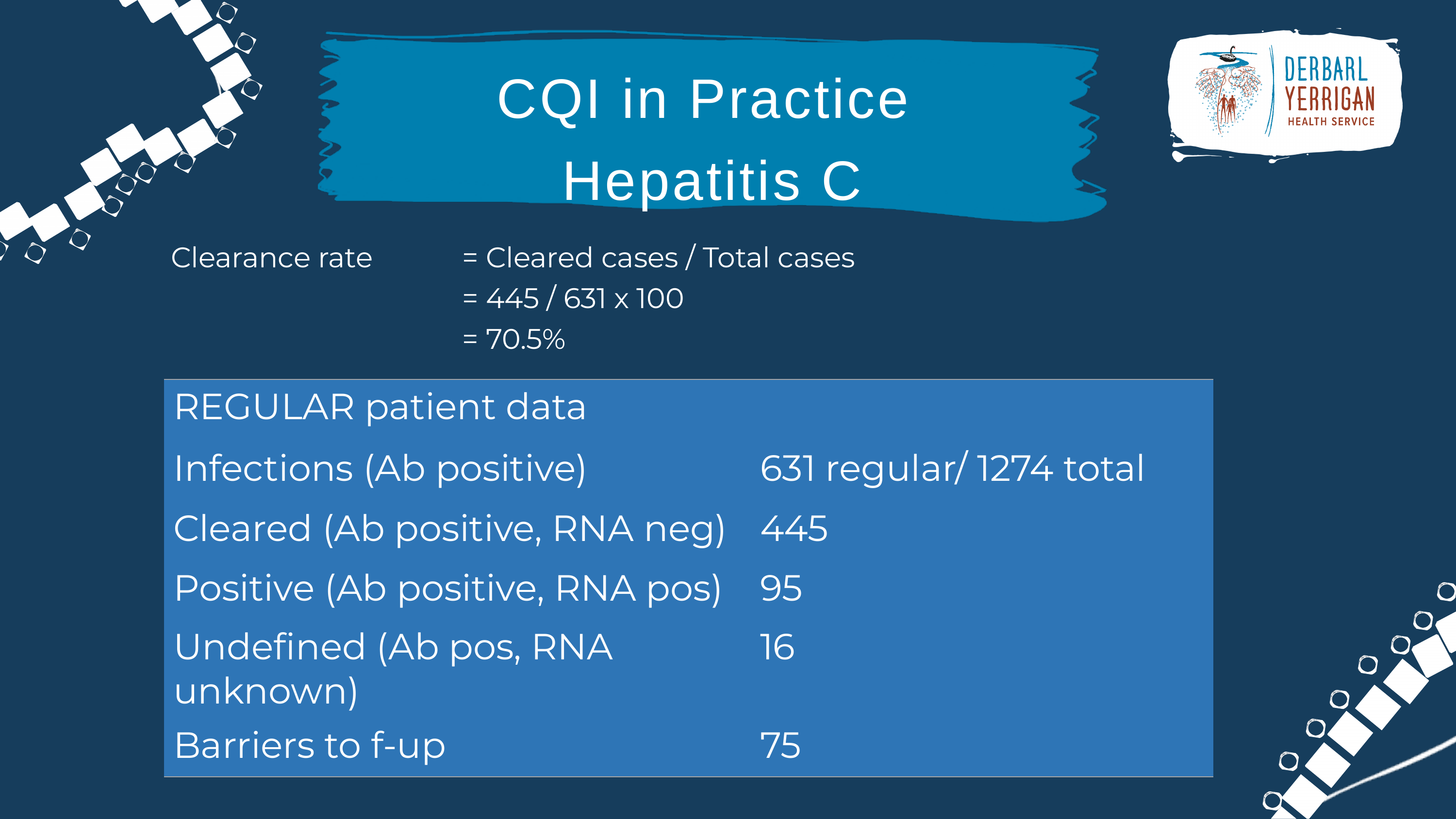

CQI in Practice
Hepatitis C

Clearance rate		= Cleared cases / Total cases
				= 445 / 631 x 100
				= 70.5%

| REGULAR patient data |  |
| --- | --- |
| Infections (Ab positive) | 631 regular/ 1274 total |
| Cleared (Ab positive, RNA neg) | 445 |
| Positive (Ab positive, RNA pos) | 95 |
| Undefined (Ab pos, RNA unknown) | 16 |
| Barriers to f-up | 75 |